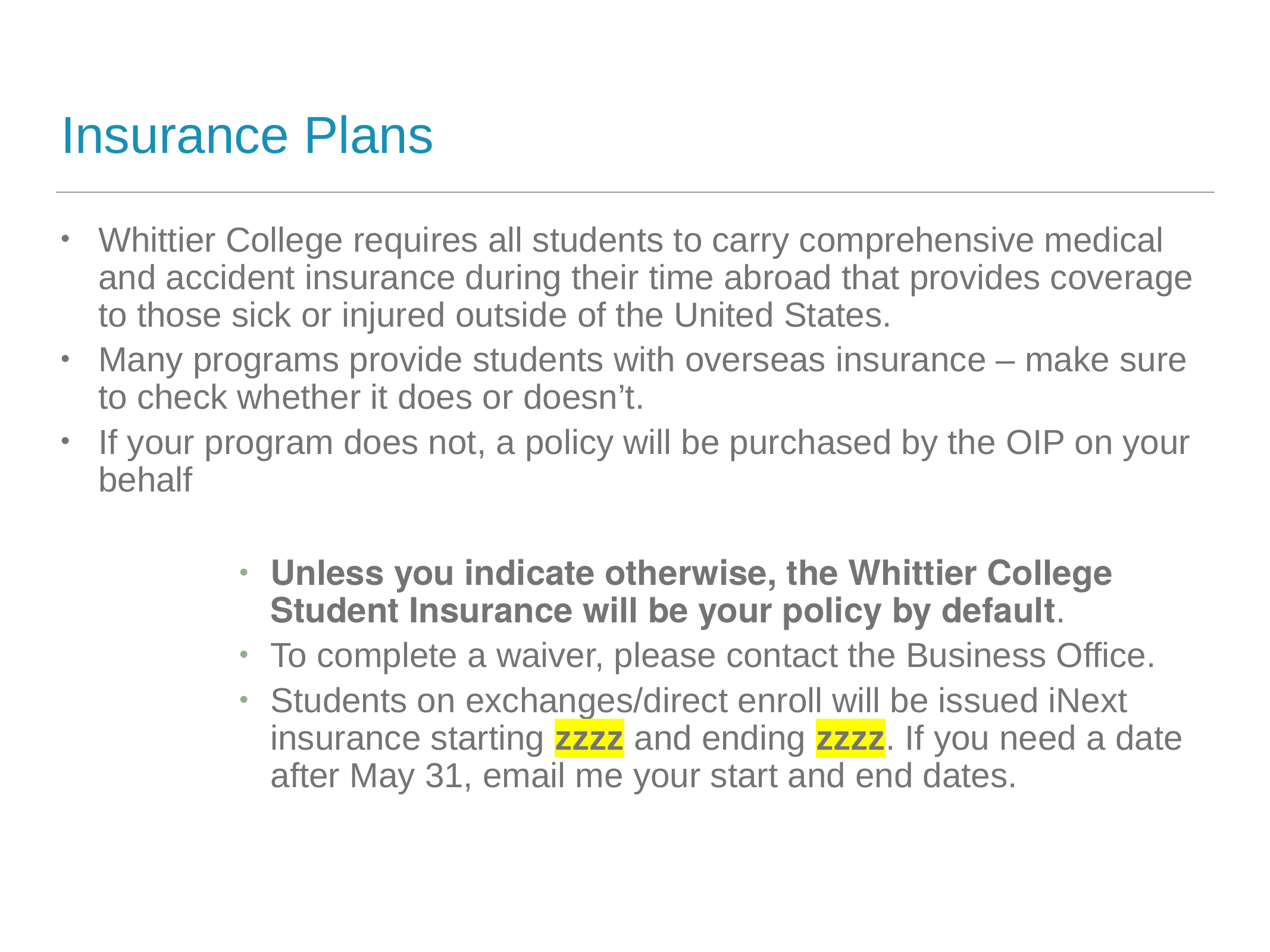

# Insurance Plans
Whittier College requires all students to carry comprehensive medical and accident insurance during their time abroad that provides coverage to those sick or injured outside of the United States.
Many programs provide students with overseas insurance – make sure to check whether it does or doesn’t.
If your program does not, a policy will be purchased by the OIP on your behalf

Unless you indicate otherwise, the Whittier College Student Insurance will be your policy by default.
To complete a waiver, please contact the Business Office.
Students on exchanges/direct enroll will be issued iNext insurance starting zzzz and ending zzzz. If you need a date after May 31, email me your start and end dates.